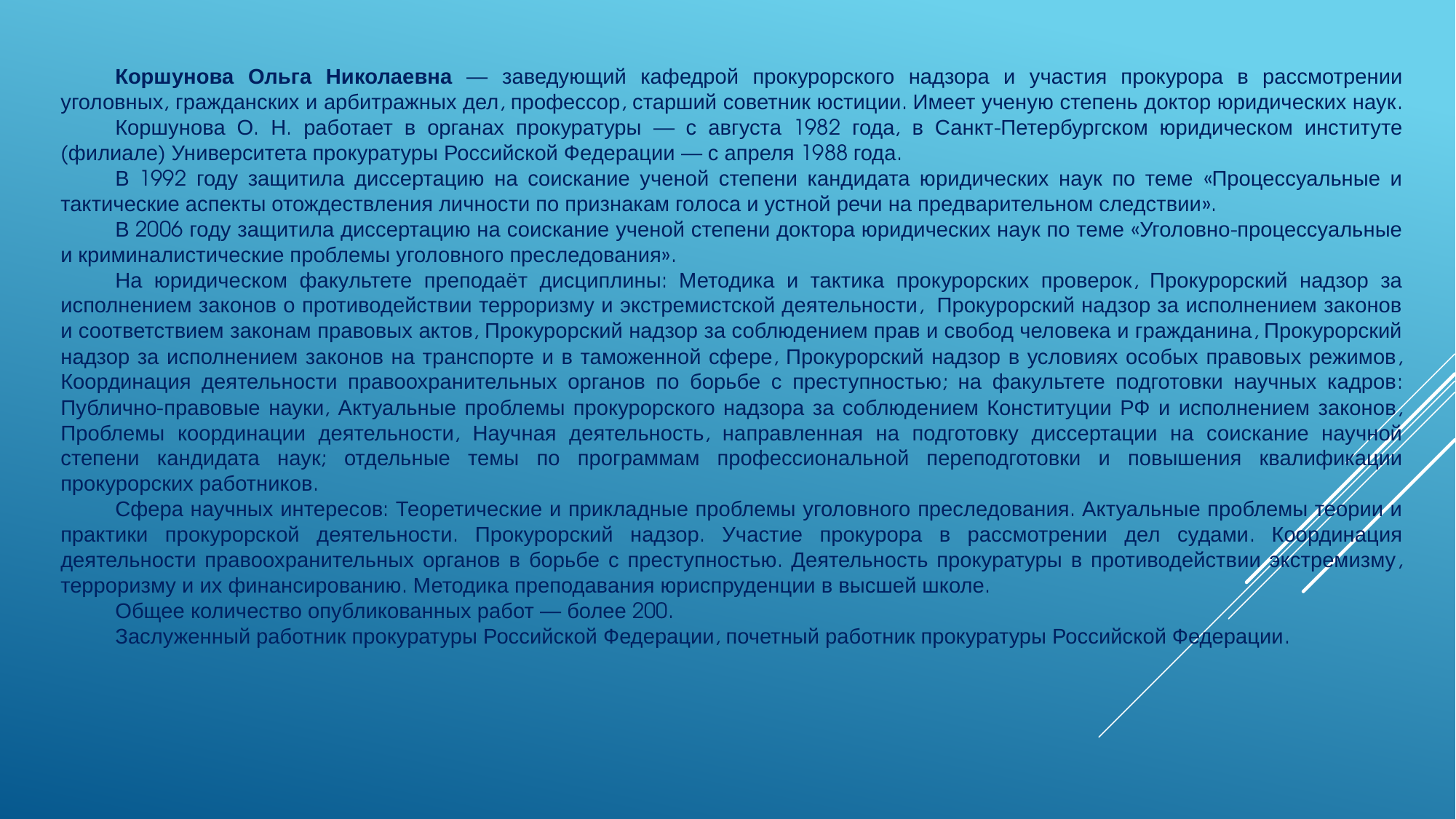

Коршунова Ольга Николаевна — заведующий кафедрой прокурорского надзора и участия прокурора в рассмотрении уголовных, гражданских и арбитражных дел, профессор, старший советник юстиции. Имеет ученую степень доктор юридических наук.
Коршунова О. Н. работает в органах прокуратуры — с августа 1982 года, в Санкт-Петербургском юридическом институте (филиале) Университета прокуратуры Российской Федерации — с апреля 1988 года.
В 1992 году защитила диссертацию на соискание ученой степени кандидата юридических наук по теме «Процессуальные и тактические аспекты отождествления личности по признакам голоса и устной речи на предварительном следствии».
В 2006 году защитила диссертацию на соискание ученой степени доктора юридических наук по теме «Уголовно-процессуальные и криминалистические проблемы уголовного преследования».
На юридическом факультете преподаёт дисциплины: Методика и тактика прокурорских проверок, Прокурорский надзор за исполнением законов о противодействии терроризму и экстремистской деятельности,  Прокурорский надзор за исполнением законов и соответствием законам правовых актов, Прокурорский надзор за соблюдением прав и свобод человека и гражданина, Прокурорский надзор за исполнением законов на транспорте и в таможенной сфере, Прокурорский надзор в условиях особых правовых режимов, Координация деятельности правоохранительных органов по борьбе с преступностью; на факультете подготовки научных кадров: Публично-правовые науки, Актуальные проблемы прокурорского надзора за соблюдением Конституции РФ и исполнением законов, Проблемы координации деятельности, Научная деятельность, направленная на подготовку диссертации на соискание научной степени кандидата наук; отдельные темы по программам профессиональной переподготовки и повышения квалификации прокурорских работников.
Сфера научных интересов: Теоретические и прикладные проблемы уголовного преследования. Актуальные проблемы теории и практики прокурорской деятельности. Прокурорский надзор. Участие прокурора в рассмотрении дел судами. Координация деятельности правоохранительных органов в борьбе с преступностью. Деятельность прокуратуры в противодействии экстремизму, терроризму и их финансированию. Методика преподавания юриспруденции в высшей школе.
Общее количество опубликованных работ — более 200.
Заслуженный работник прокуратуры Российской Федерации, почетный работник прокуратуры Российской Федерации.